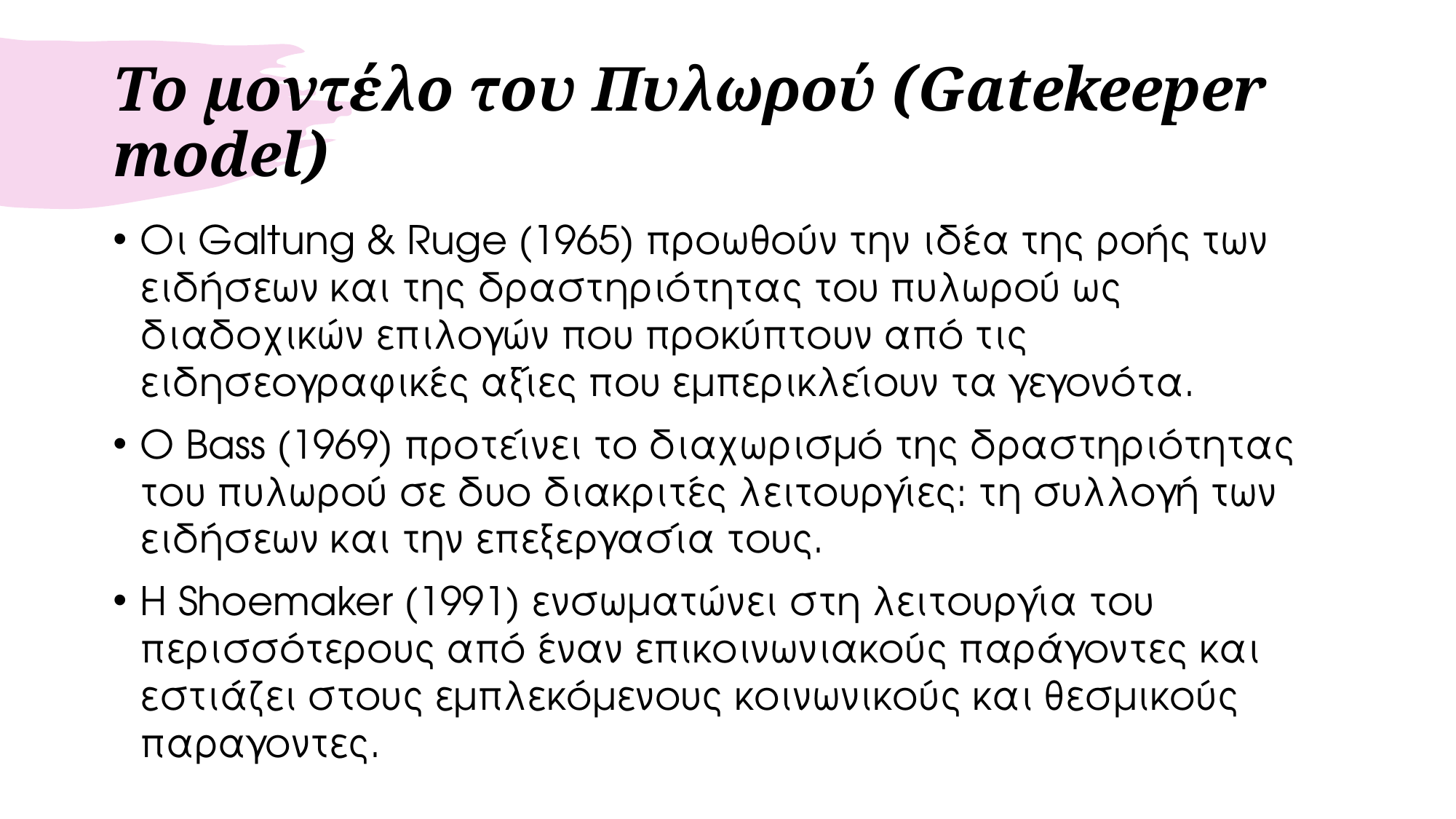

# Το μοντέλο του Πυλωρού (Gatekeeper model)
Οι Galtung & Ruge (1965) προωθούν την ιδέα της ροής των ειδήσεων και της δραστηριότητας του πυλωρού ως διαδοχικών επιλογών που προκύπτουν από τις ειδησεογραφικές αξίες που εμπερικλείουν τα γεγονότα.
Ο Bass (1969) προτείνει το διαχωρισμό της δραστηριότητας του πυλωρού σε δυο διακριτές λειτουργίες: τη συλλογή των ειδήσεων και την επεξεργασία τους.
Η Shoemaker (1991) ενσωματώνει στη λειτουργία του περισσότερους από έναν επικοινωνιακούς παράγοντες και εστιάζει στους εμπλεκόμενους κοινωνικούς και θεσμικούς παραγοντες.